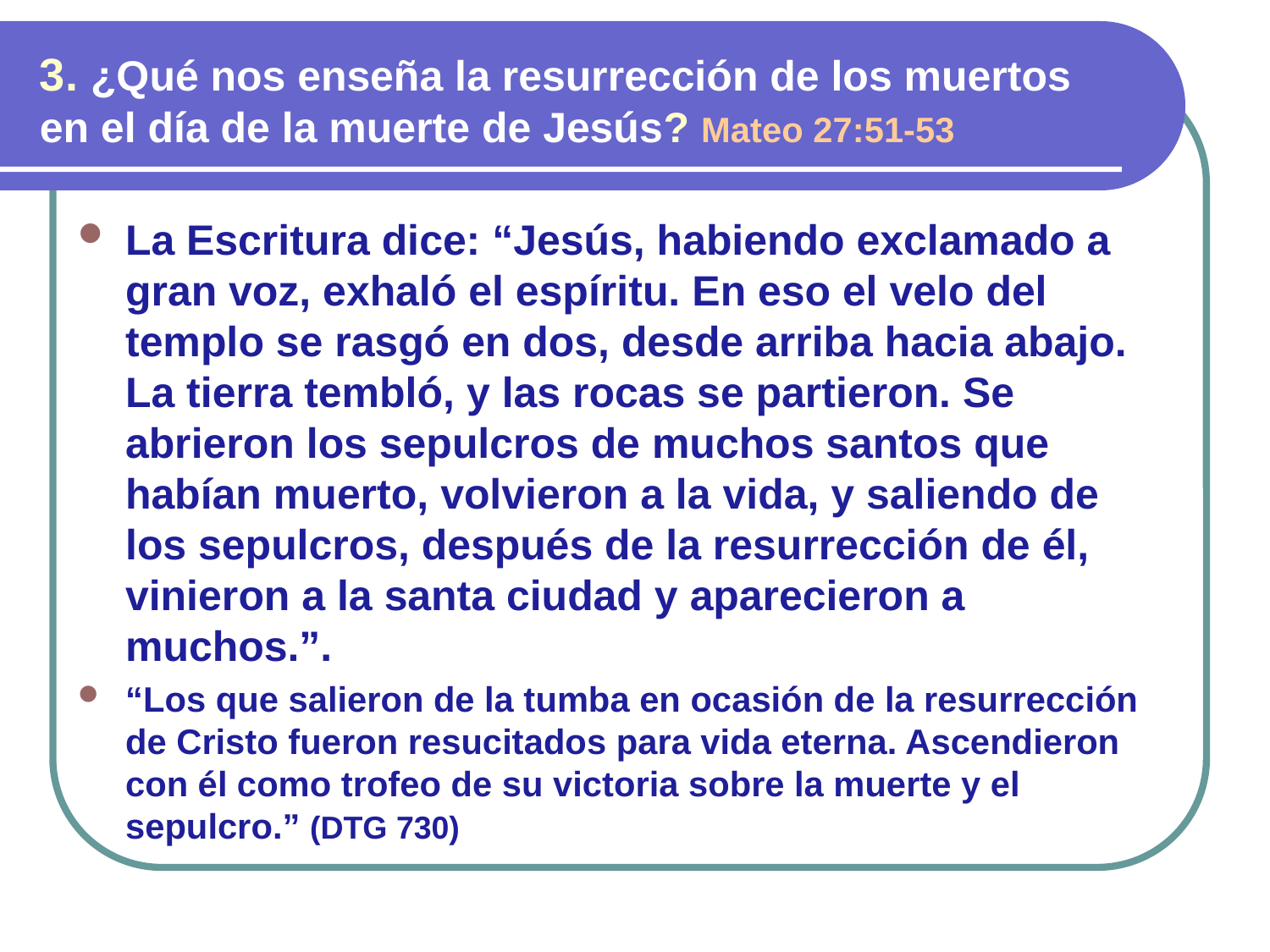

3. ¿Qué nos enseña la resurrección de los muertos en el día de la muerte de Jesús? Mateo 27:51-53
La Escritura dice: “Jesús, habiendo exclamado a gran voz, exhaló el espíritu. En eso el velo del templo se rasgó en dos, desde arriba hacia abajo. La tierra tembló, y las rocas se partieron. Se abrieron los sepulcros de muchos santos que habían muerto, volvieron a la vida, y saliendo de los sepulcros, después de la resurrección de él, vinieron a la santa ciudad y aparecieron a muchos.”.
“Los que salieron de la tumba en ocasión de la resurrección de Cristo fueron resucitados para vida eterna. Ascendieron con él como trofeo de su victoria sobre la muerte y el sepulcro.” (DTG 730)